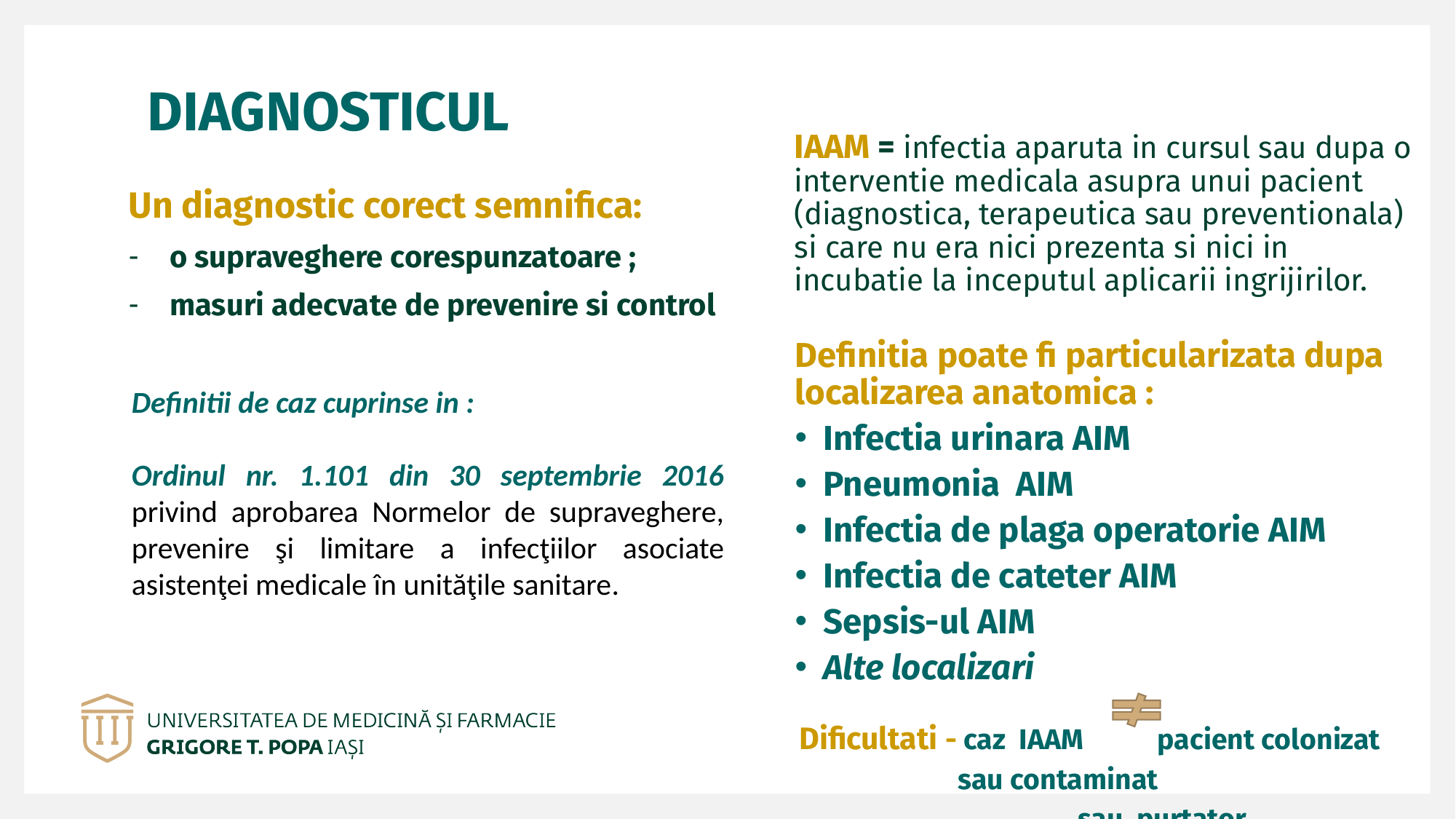

# DIAGNOSTICUL
IAAM = infectia aparuta in cursul sau dupa o interventie medicala asupra unui pacient (diagnostica, terapeutica sau preventionala) si care nu era nici prezenta si nici in incubatie la inceputul aplicarii ingrijirilor.
Un diagnostic corect semnifica:
o supraveghere corespunzatoare ;
masuri adecvate de prevenire si control
Definitia poate fi particularizata dupa localizarea anatomica :
Infectia urinara AIM
Pneumonia  AIM
Infectia de plaga operatorie AIM
Infectia de cateter AIM
Sepsis-ul AIM
Alte localizari

 Dificultati - caz  IAAM           pacient colonizat
		               sau contaminat
                                          sau  purtator

Definitii de caz cuprinse in :

Ordinul nr. 1.101 din 30 septembrie 2016 privind aprobarea Normelor de supraveghere, prevenire şi limitare a infecţiilor asociate asistenţei medicale în unităţile sanitare.